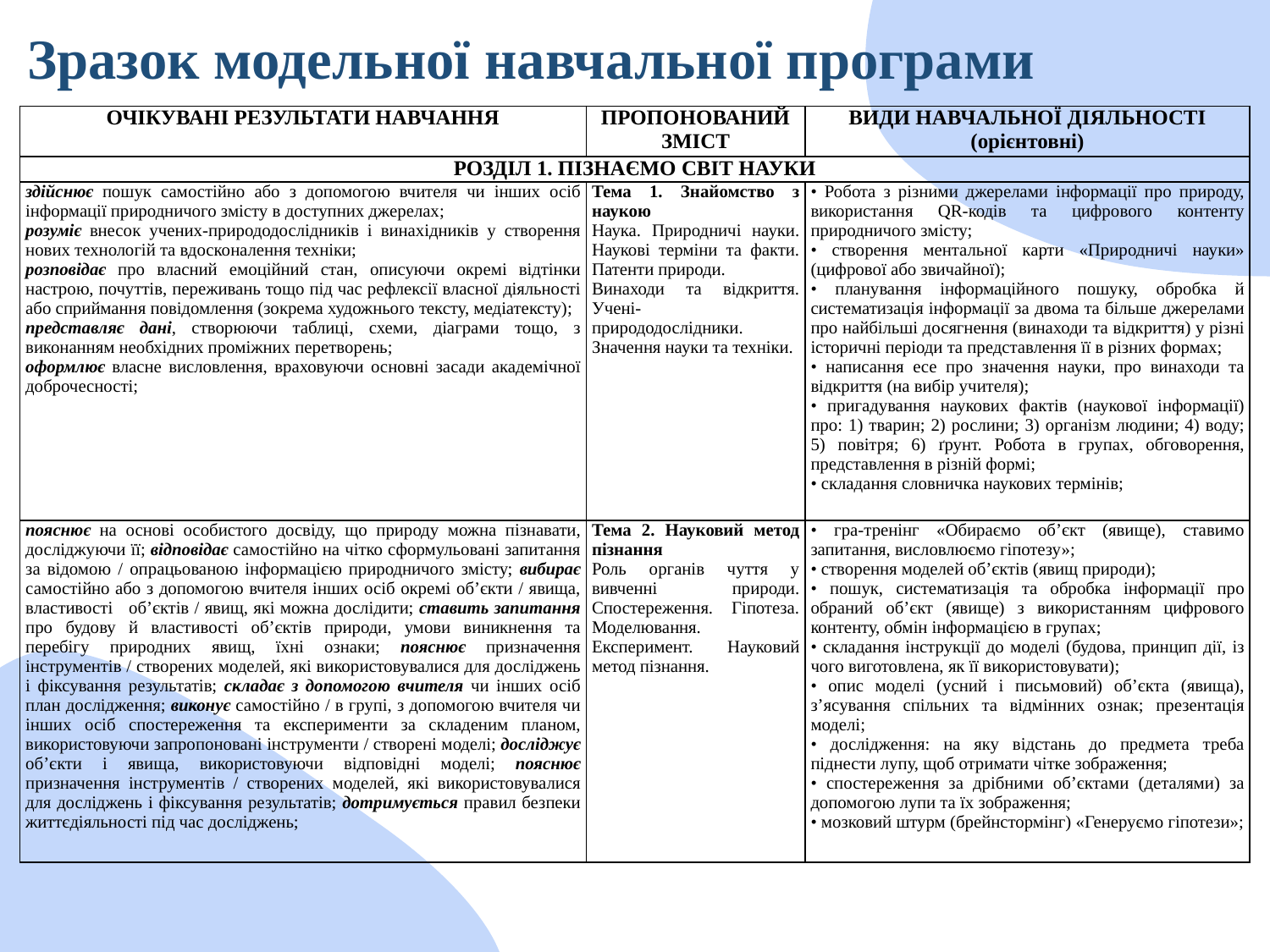

Зразок модельної навчальної програми
| ОЧІКУВАНІ РЕЗУЛЬТАТИ НАВЧАННЯ | ПРОПОНОВАНИЙ ЗМІСТ | ВИДИ НАВЧАЛЬНОЇ ДІЯЛЬНОСТІ (орієнтовні) |
| --- | --- | --- |
| РОЗДІЛ 1. ПІЗНАЄМО СВІТ НАУКИ |  |  |
| здійснює пошук самостійно або з допомогою вчителя чи інших осіб інформації природничого змісту в доступних джерелах; розуміє внесок учених-природодослідників і винахідників у створення нових технологій та вдосконалення техніки; розповідає про власний емоційний стан, описуючи окремі відтінки настрою, почуттів, переживань тощо під час рефлексії власної діяльності або сприймання повідомлення (зокрема художнього тексту, медіатексту); представляє дані, створюючи таблиці, схеми, діаграми тощо, з виконанням необхідних проміжних перетворень; оформлює власне висловлення, враховуючи основні засади академічної доброчесності; | Тема 1. Знайомство з наукою Наука. Природничі науки. Наукові терміни та факти. Патенти природи. Винаходи та відкриття. Учені- природодослідники. Значення науки та техніки. | • Робота з різними джерелами інформації про природу, використання QR-кодів та цифрового контенту природничого змісту; • створення ментальної карти «Природничі науки» (цифрової або звичайної); • планування інформаційного пошуку, обробка й систематизація інформації за двома та більше джерелами про найбільші досягнення (винаходи та відкриття) у різні історичні періоди та представлення її в різних формах; • написання есе про значення науки, про винаходи та відкриття (на вибір учителя); • пригадування наукових фактів (наукової інформації) про: 1) тварин; 2) рослини; 3) організм людини; 4) воду; 5) повітря; 6) ґрунт. Робота в групах, обговорення, представлення в різній формі; • складання словничка наукових термінів; |
| пояснює на основі особистого досвіду, що природу можна пізнавати, досліджуючи її; відповідає самостійно на чітко сформульовані запитання за відомою / опрацьованою інформацією природничого змісту; вибирає самостійно або з допомогою вчителя інших осіб окремі об’єкти / явища, властивості об’єктів / явищ, які можна дослідити; ставить запитання про будову й властивості об’єктів природи, умови виникнення та перебігу природних явищ, їхні ознаки; пояснює призначення інструментів / створених моделей, які використовувалися для досліджень і фіксування результатів; складає з допомогою вчителя чи інших осіб план дослідження; виконує самостійно / в групі, з допомогою вчителя чи інших осіб спостереження та експерименти за складеним планом, використовуючи запропоновані інструменти / створені моделі; досліджує об’єкти і явища, використовуючи відповідні моделі; пояснює призначення інструментів / створених моделей, які використовувалися для досліджень і фіксування результатів; дотримується правил безпеки життєдіяльності під час досліджень; | Тема 2. Науковий метод пізнання Роль органів чуття у вивченні природи. Спостереження. Гіпотеза. Моделювання. Експеримент. Науковий метод пізнання. | • гра-тренінг «Обираємо об’єкт (явище), ставимо запитання, висловлюємо гіпотезу»; • створення моделей об’єктів (явищ природи); • пошук, систематизація та обробка інформації про обраний об’єкт (явище) з використанням цифрового контенту, обмін інформацією в групах; • складання інструкції до моделі (будова, принцип дії, із чого виготовлена, як її використовувати); • опис моделі (усний і письмовий) об’єкта (явища), з’ясування спільних та відмінних ознак; презентація моделі; • дослідження: на яку відстань до предмета треба піднести лупу, щоб отримати чітке зображення; • спостереження за дрібними об’єктами (деталями) за допомогою лупи та їх зображення; • мозковий штурм (брейнстормінг) «Генеруємо гіпотези»; |